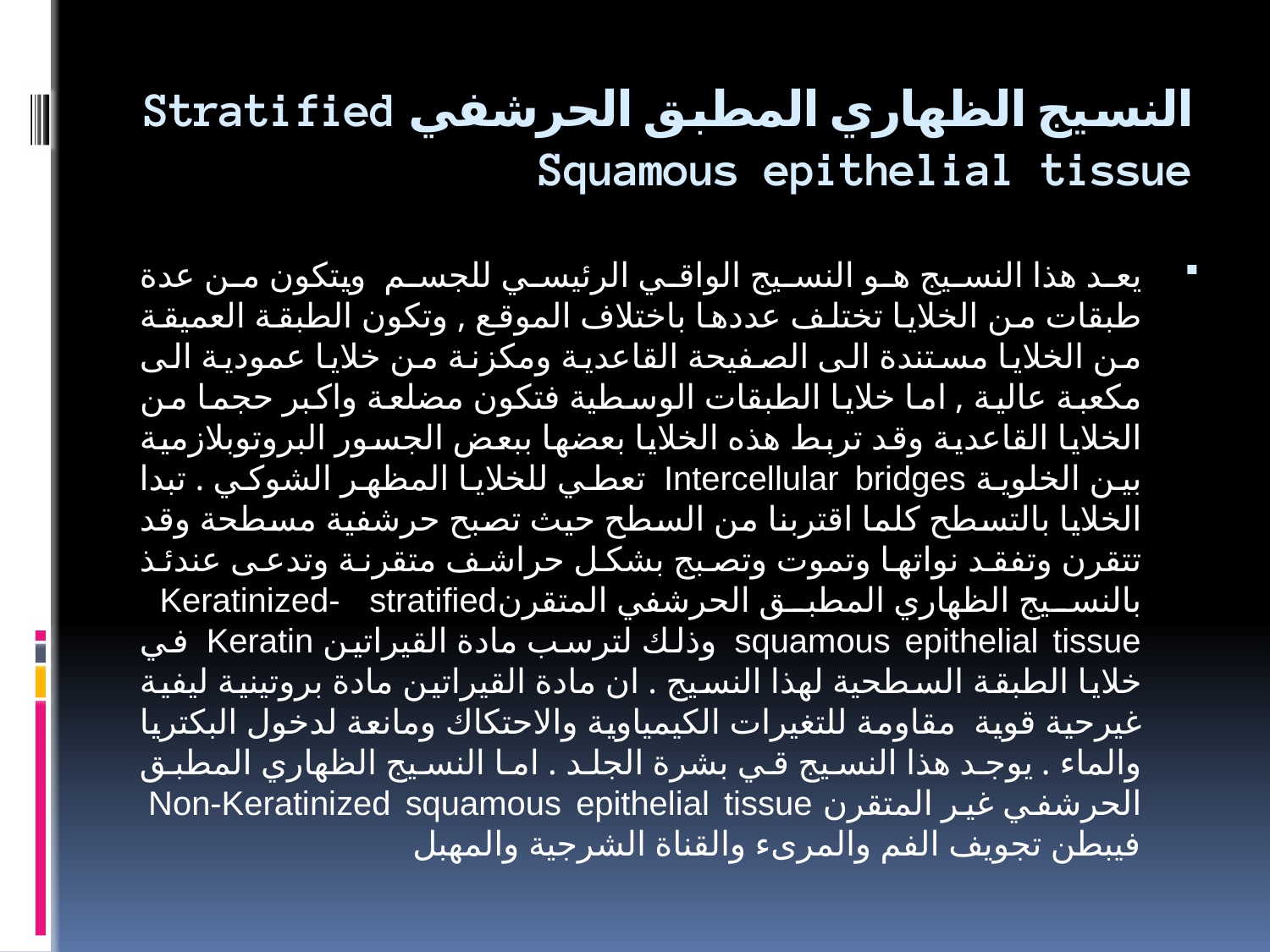

# النسيج الظهاري المطبق الحرشفي Stratified Squamous epithelial tissue
يعد هذا النسيج هو النسيج الواقي الرئيسي للجسم  ويتكون من عدة طبقات من الخلايا تختلف عددها باختلاف الموقع , وتكون الطبقة العميقة من الخلايا مستندة الى الصفيحة القاعدية ومكزنة من خلايا عمودية الى مكعبة عالية , اما خلايا الطبقات الوسطية فتكون مضلعة واكبر حجما من الخلايا القاعدية وقد تربط هذه الخلايا بعضها ببعض الجسور البروتوبلازمية بين الخلوية Intercellular bridges  تعطي للخلايا المظهر الشوكي . تبدا الخلايا بالتسطح كلما اقتربنا من السطح حيث تصبح حرشفية مسطحة وقد تتقرن وتفقد نواتها وتموت وتصبج بشكل حراشف متقرنة وتدعى عندئذ بالنسيج الظهاري المطبق الحرشفي المتقرنKeratinized- stratified squamous epithelial tissue  وذلك لترسب مادة القيراتين Keratin  في خلايا الطبقة السطحية لهذا النسيج . ان مادة القيراتين مادة بروتينية ليفية غيرحية قوية  مقاومة للتغيرات الكيمياوية والاحتكاك ومانعة لدخول البكتريا والماء . يوجد هذا النسيج قي بشرة الجلد . اما النسيج الظهاري المطبق الحرشفي غير المتقرن Non-Keratinized squamous epithelial tissue  فيبطن تجويف الفم والمرىء والقناة الشرجية والمهبل